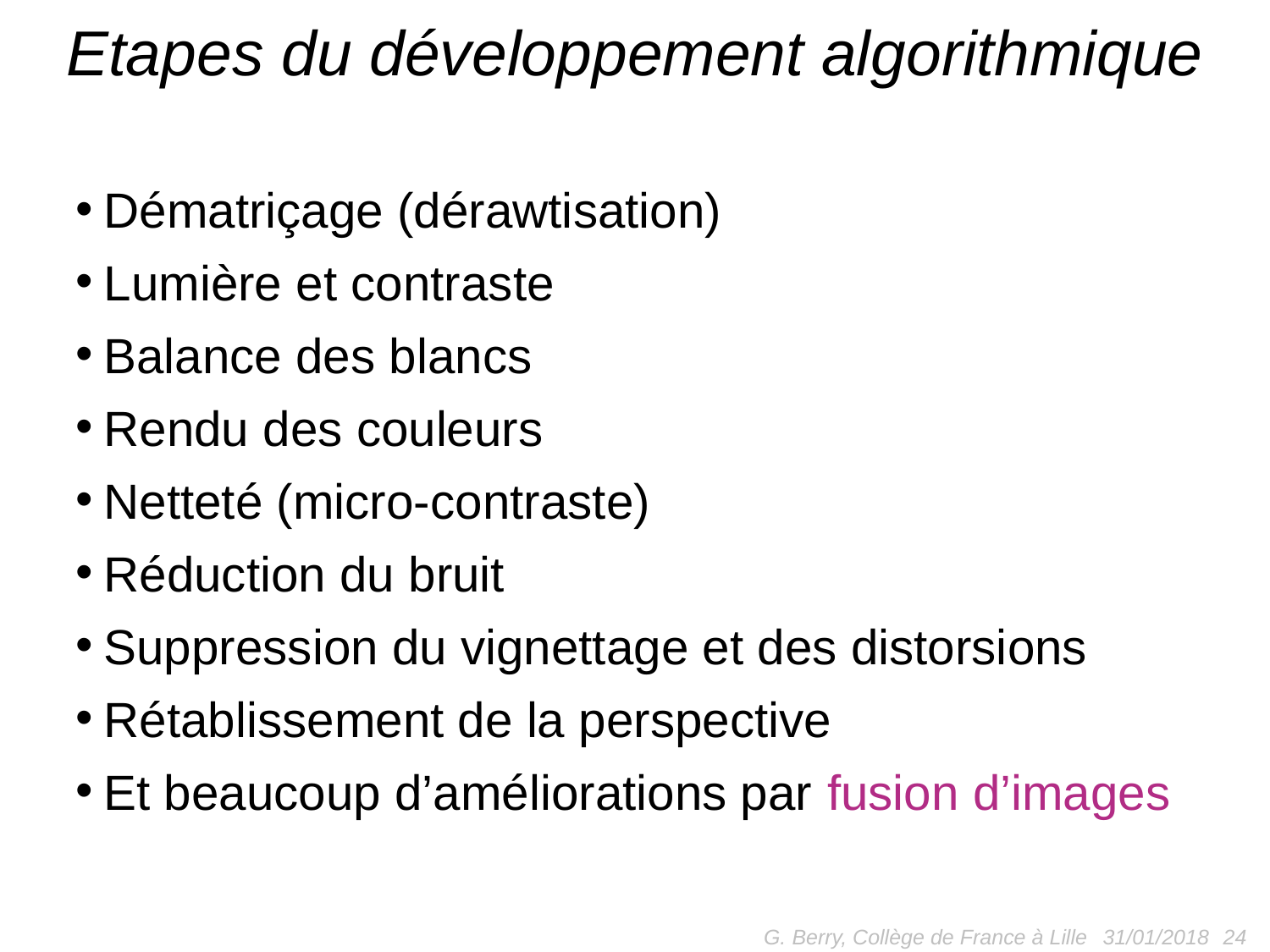

# Etapes du développement algorithmique
Dématriçage (dérawtisation)
Lumière et contraste
Balance des blancs
Rendu des couleurs
Netteté (micro-contraste)
Réduction du bruit
Suppression du vignettage et des distorsions
Rétablissement de la perspective
Et beaucoup d’améliorations par fusion d’images
G. Berry, Collège de France à Lille
   24
31/01/2018